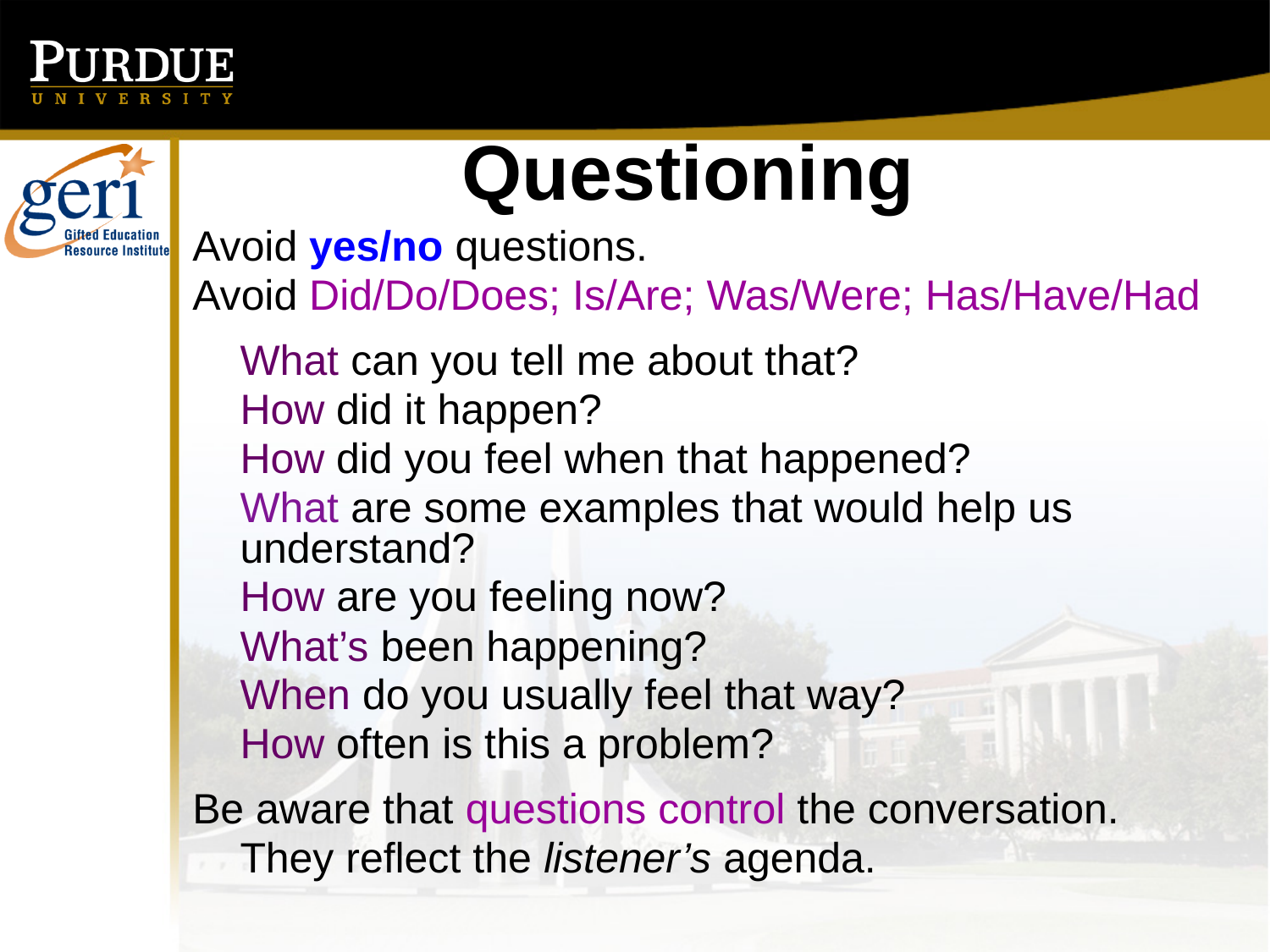

# Questioning
Avoid yes/no questions.
Avoid Did/Do/Does; Is/Are; Was/Were; Has/Have/Had

	What can you tell me about that?
	How did it happen?
	How did you feel when that happened?
	What are some examples that would help us understand?
	How are you feeling now?
	What’s been happening?
	When do you usually feel that way?
	How often is this a problem?

Be aware that questions control the conversation.
	They reflect the listener’s agenda.